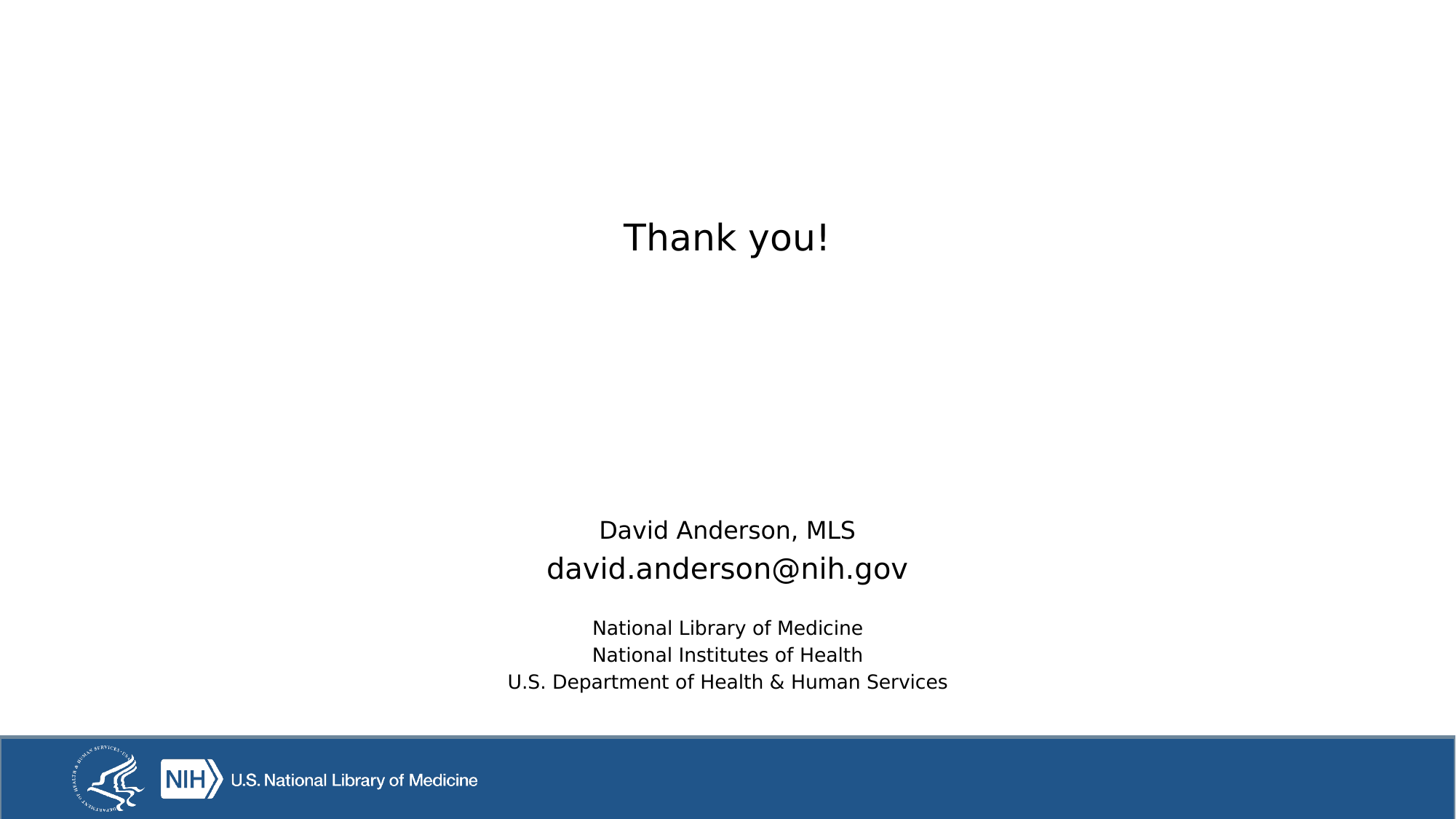

# Thank you!
David Anderson, MLS
david.anderson@nih.gov

National Library of Medicine
National Institutes of Health
U.S. Department of Health & Human Services